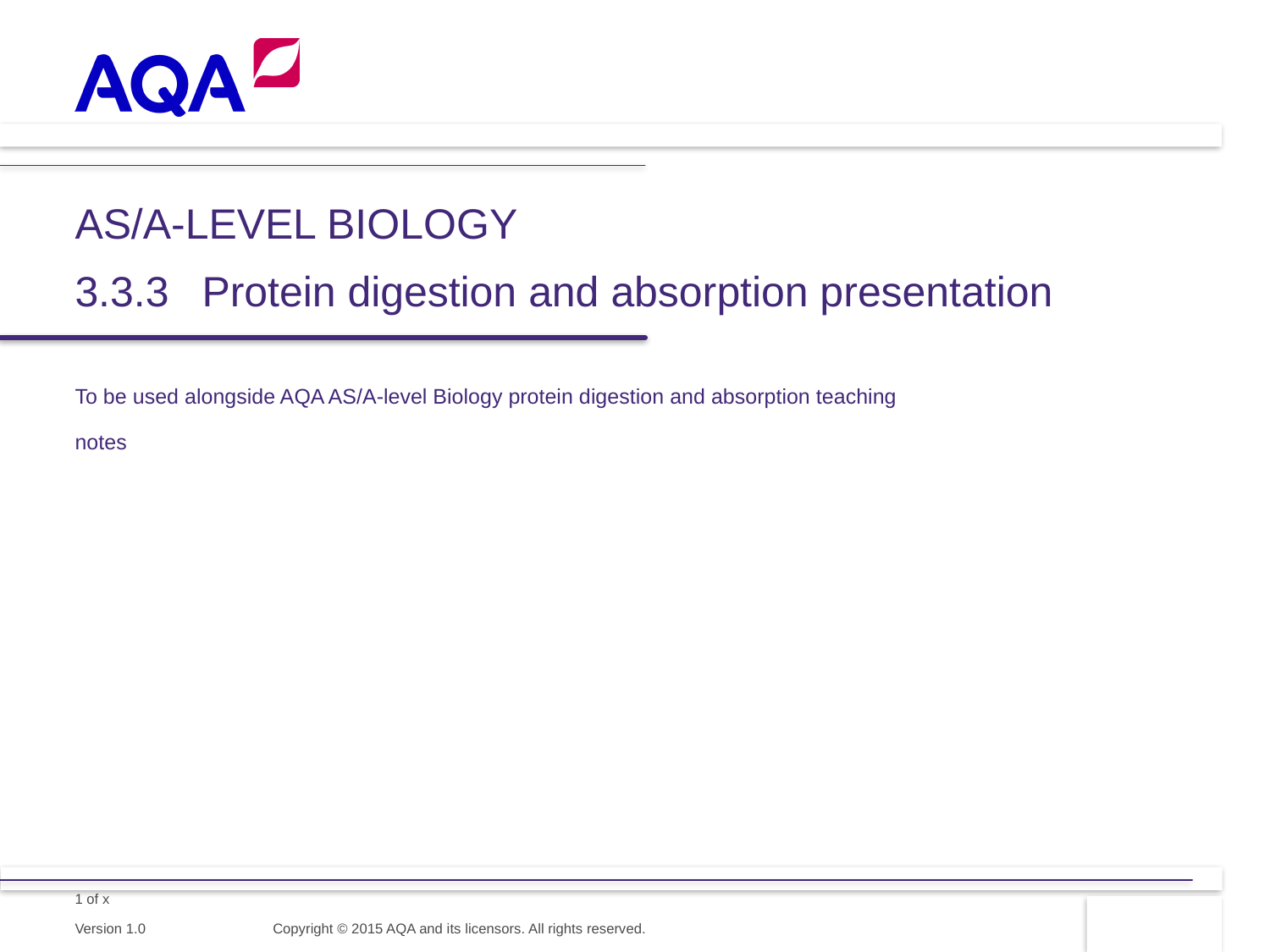

# AS/A-LEVEL BIOLOGY 3.3.3	Protein digestion and absorption presentation
To be used alongside AQA AS/A-level Biology protein digestion and absorption teaching notes

Copyright © 2015 AQA and its licensors. All rights reserved.
Version 1.0